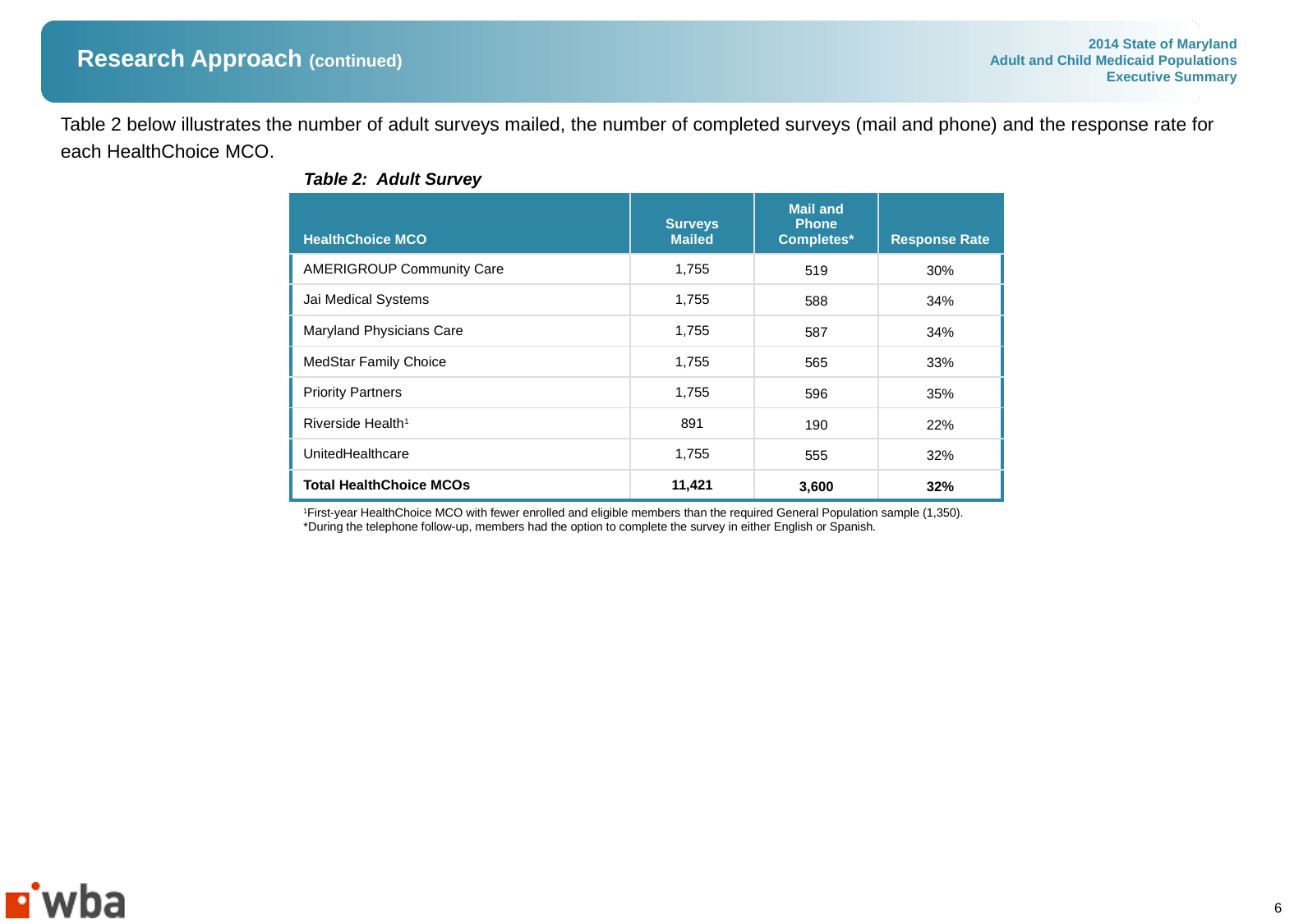

# Research Approach (continued)
Table 2 below illustrates the number of adult surveys mailed, the number of completed surveys (mail and phone) and the response rate for each HealthChoice MCO.
Table 2:  Adult Survey
| HealthChoice MCO | Surveys Mailed | Mail and Phone Completes\* | Response Rate |
| --- | --- | --- | --- |
| AMERIGROUP Community Care | 1,755 | 519 | 30% |
| Jai Medical Systems | 1,755 | 588 | 34% |
| Maryland Physicians Care | 1,755 | 587 | 34% |
| MedStar Family Choice | 1,755 | 565 | 33% |
| Priority Partners | 1,755 | 596 | 35% |
| Riverside Health1 | 891 | 190 | 22% |
| UnitedHealthcare | 1,755 | 555 | 32% |
| Total HealthChoice MCOs | 11,421 | 3,600 | 32% |
| 1First-year HealthChoice MCO with fewer enrolled and eligible members than the required General Population sample (1,350). \*During the telephone follow-up, members had the option to complete the survey in either English or Spanish. |  |  |  |